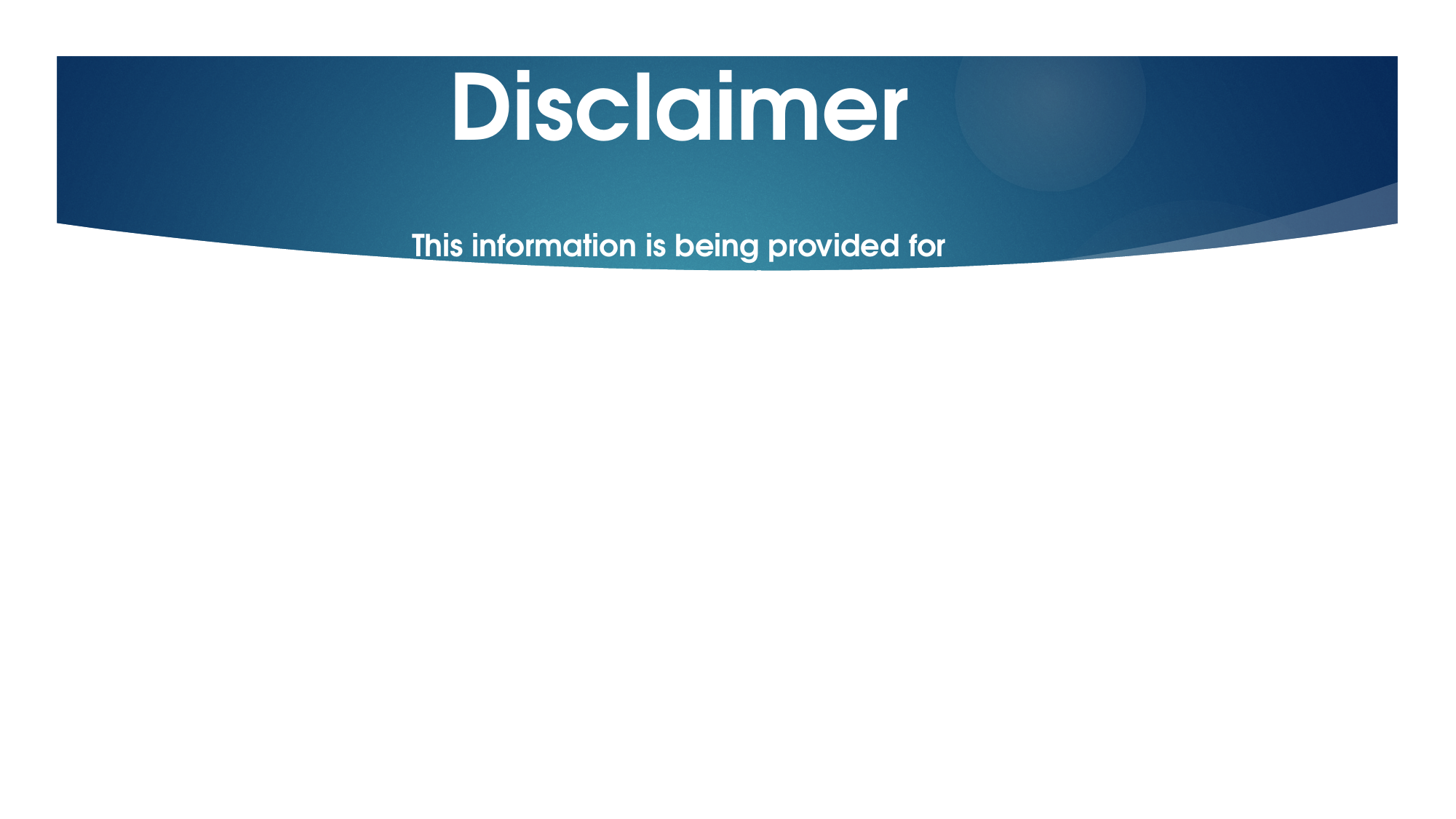

Disclaimer
This information is being provided for informational purposes only and does not constitute or imply an endorsement of the service or product by the Knights of Columbus, including the Louisiana State Council.

The Knights of Columbus bears no responsibility for damage or loss arising from using this product or service.

Any potential users of these products or services should conduct their own due diligence and assessment of the product, or services as appropriate for their needs.